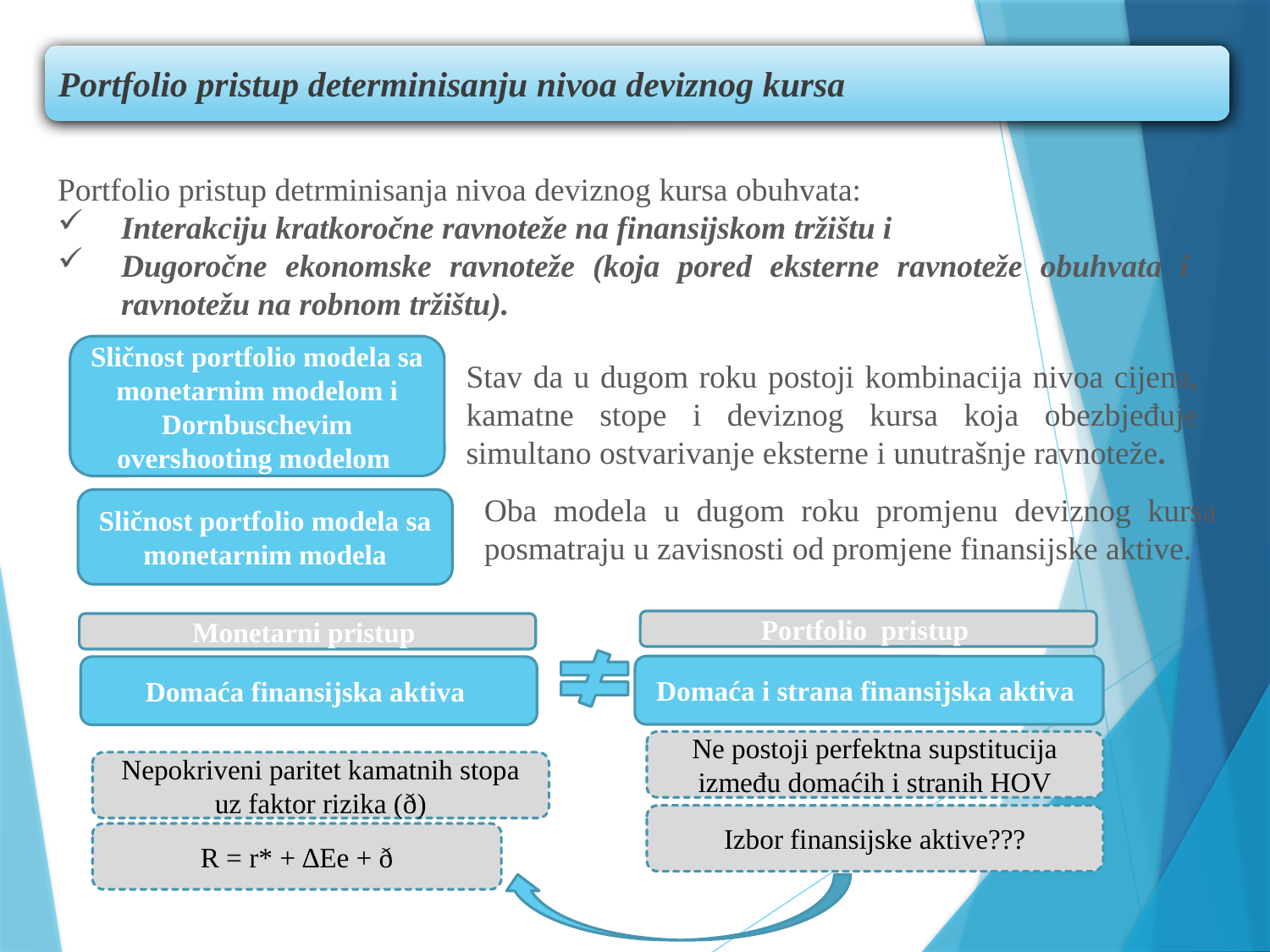

Portfolio pristup determinisanju nivoa deviznog kursa
Portfolio pristup detrminisanja nivoa deviznog kursa obuhvata:
Interakciju kratkoročne ravnoteže na finansijskom tržištu i
Dugoročne ekonomske ravnoteže (koja pored eksterne ravnoteže obuhvata i ravnotežu na robnom tržištu).
Sličnost portfolio modela sa monetarnim modelom i Dornbuschevim overshooting modelom
Stav da u dugom roku postoji kombinacija nivoa cijena, kamatne stope i deviznog kursa koja obezbjeđuje simultano ostvarivanje eksterne i unutrašnje ravnoteže.
Oba modela u dugom roku promjenu deviznog kursa posmatraju u zavisnosti od promjene finansijske aktive.
Sličnost portfolio modela sa monetarnim modela
Portfolio  pristup
Monetarni pristup

Domaća i strana finansijska aktiva
Domaća finansijska aktiva
Ne postoji perfektna supstitucija između domaćih i stranih HOV
Nepokriveni paritet kamatnih stopa uz faktor rizika (ð)
Izbor finansijske aktive???
R = r* + ∆Ee + ð
11